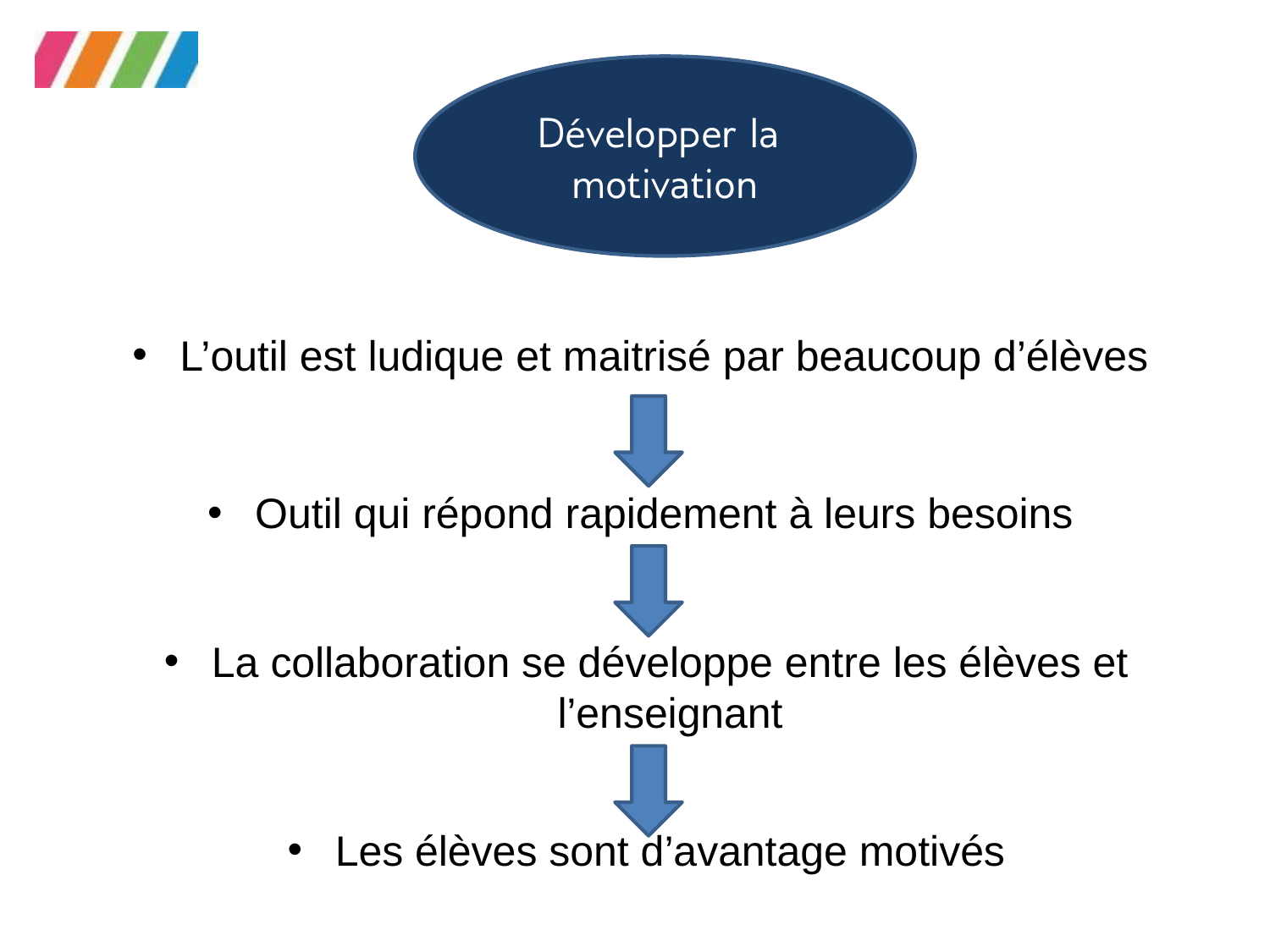

Développer la  motivation

L’outil est ludique et maitrisé par beaucoup d’élèves

Outil qui répond rapidement à leurs besoins

La collaboration se développe entre les élèves et l’enseignant

Les élèves sont d’avantage motivés